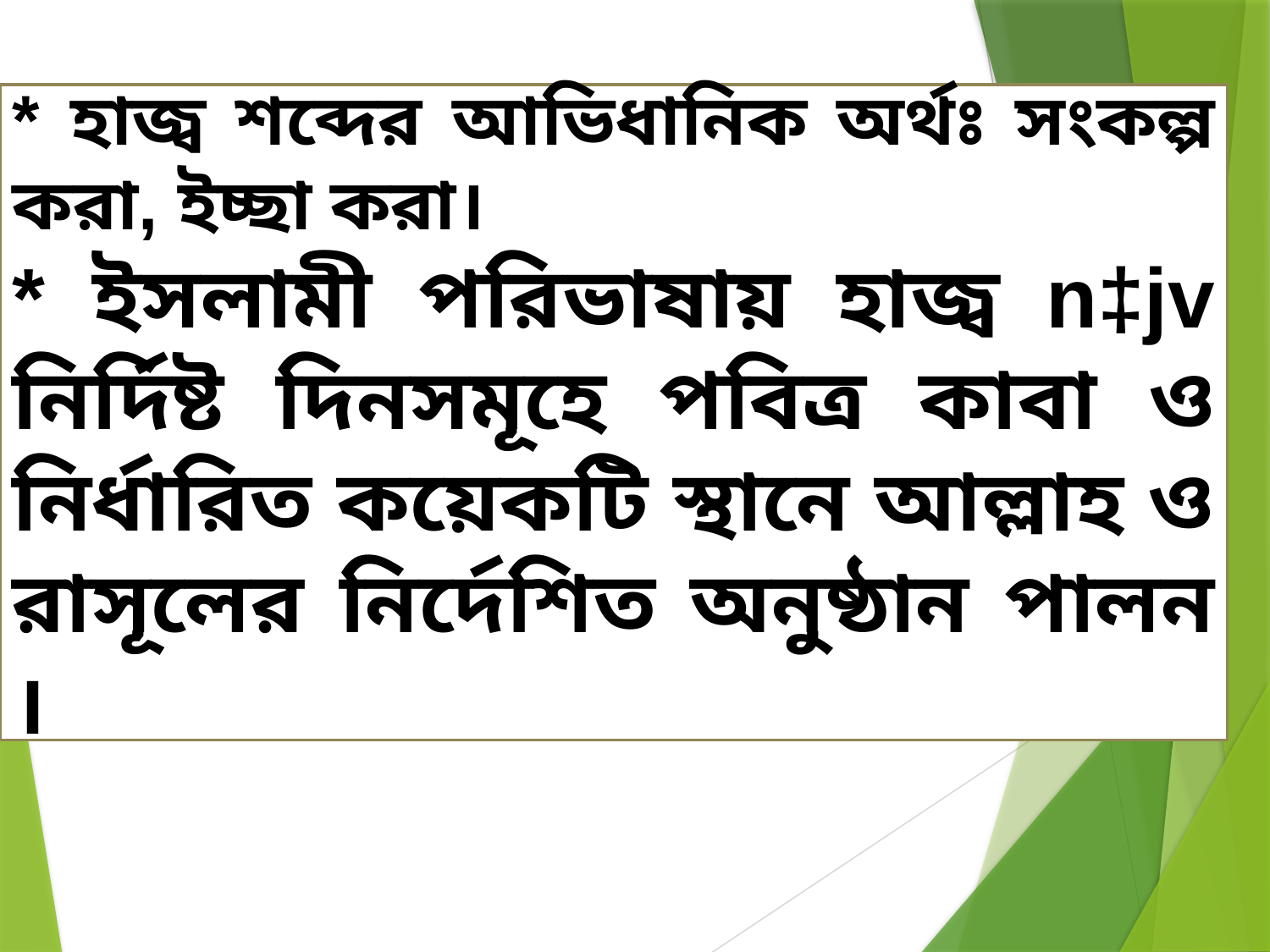

* হাজ্ব শব্দের আভিধানিক অর্থঃ সংকল্প করা, ইচ্ছা করা।
* ইসলামী পরিভাষায় হাজ্ব n‡jv নির্দিষ্ট দিনসমূহে পবিত্র কাবা ও নির্ধারিত কয়েকটি স্থানে আল্লাহ ও রাসূলের নির্দেশিত অনুষ্ঠান পালন ।